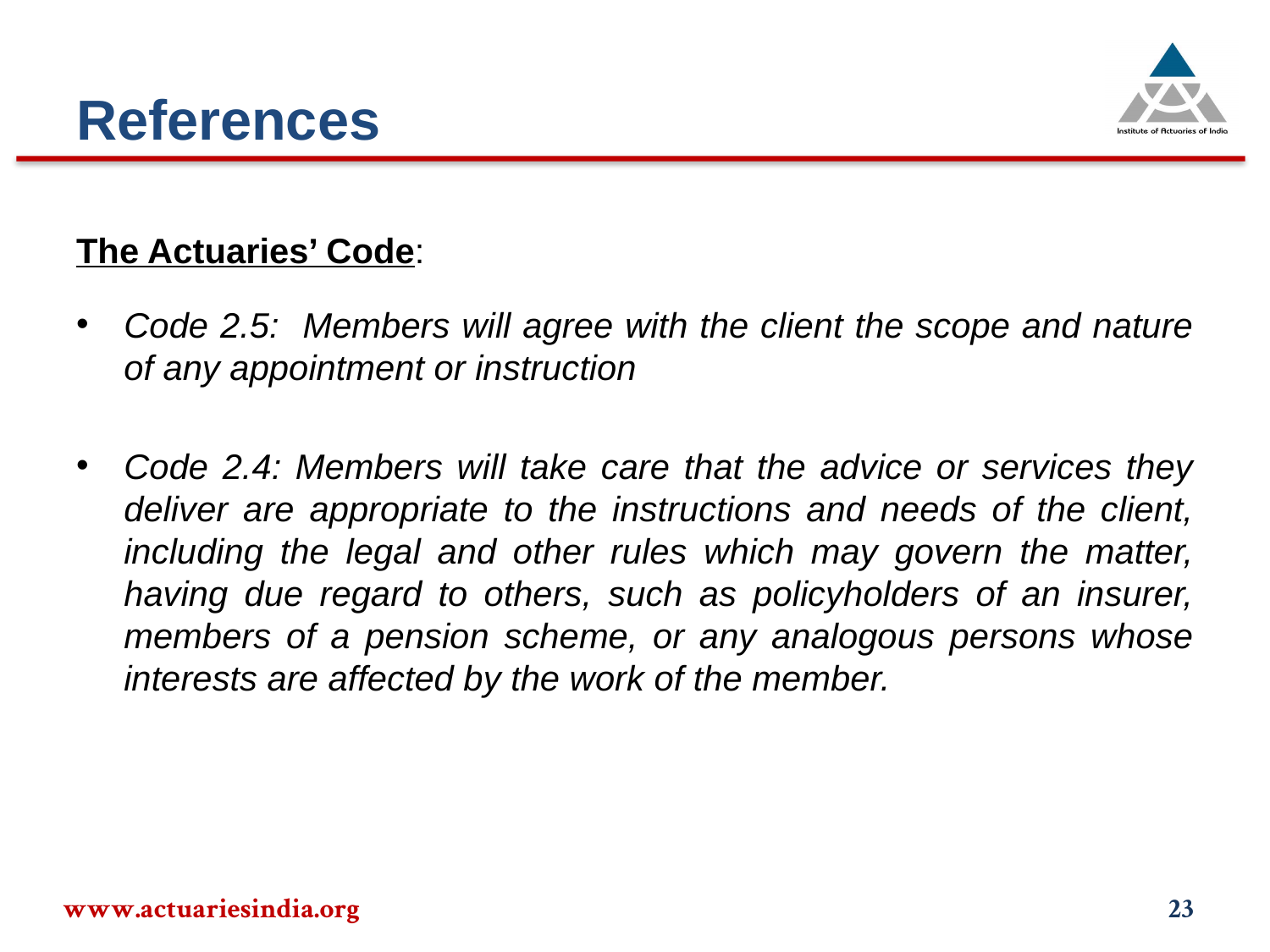

# References
The Actuaries’ Code:

Code 2.5:  Members will agree with the client the scope and nature of any appointment or instruction

Code 2.4: Members will take care that the advice or services they deliver are appropriate to the instructions and needs of the client, including the legal and other rules which may govern the matter, having due regard to others, such as policyholders of an insurer, members of a pension scheme, or any analogous persons whose interests are affected by the work of the member.

www.actuariesindia.org
23